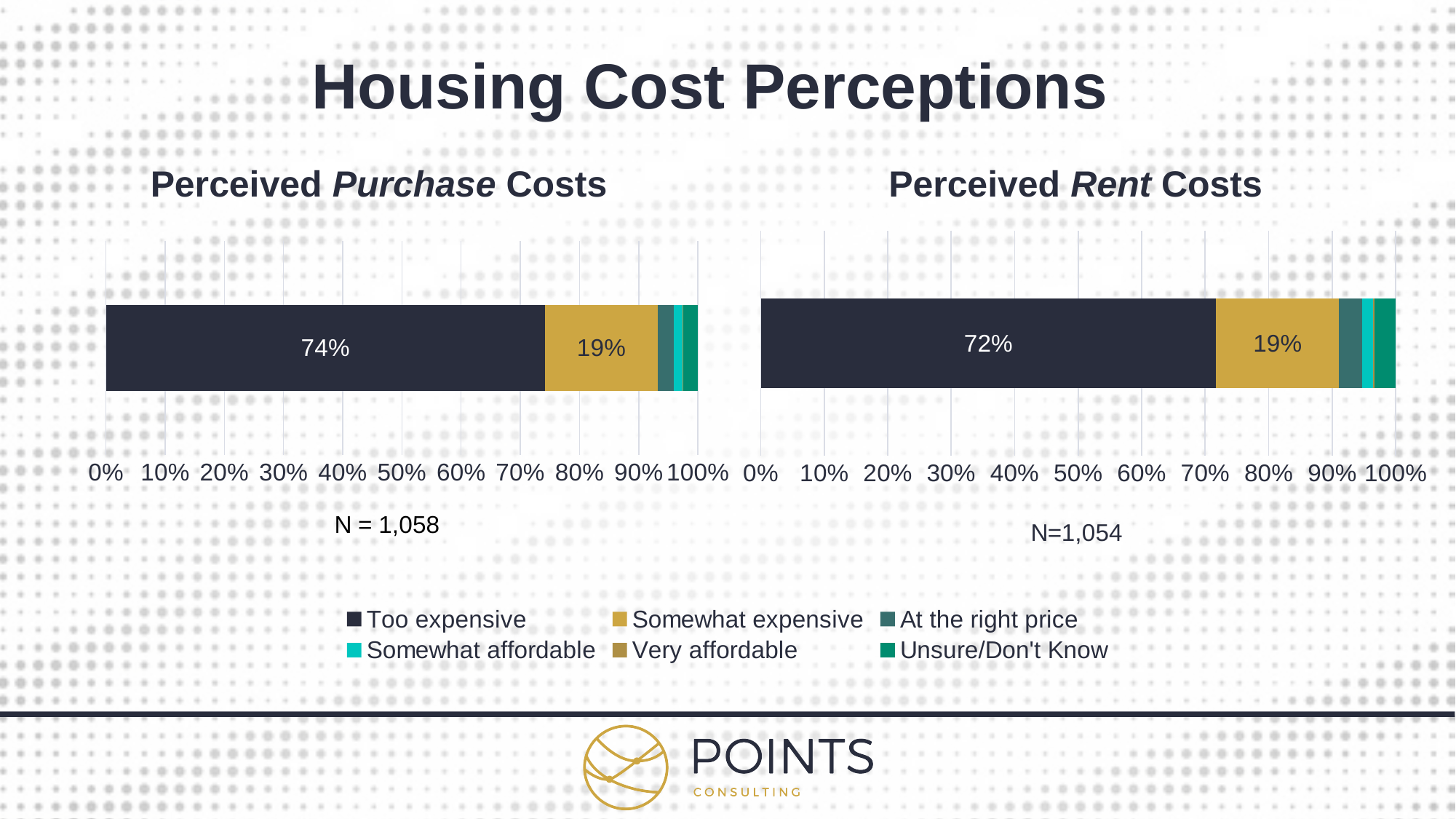

Housing Cost Perceptions
Perceived Rent Costs
# Perceived Purchase Costs

### Chart

| Category | Too expensive | Somewhat expensive | At the right price | Somewhat affordable | Very affordable | Unsure/Don't Know |
|---|---|---|---|---|---|---|

### Chart

| Category | Too expensive | Somewhat expensive | At the right price | Somewhat affordable | Very affordable | Unsure/Don't Know |
|---|---|---|---|---|---|---|
| 1 | 785.0 | 201.0 | 29.0 | 16.0 | 1.0 | 26.0 |